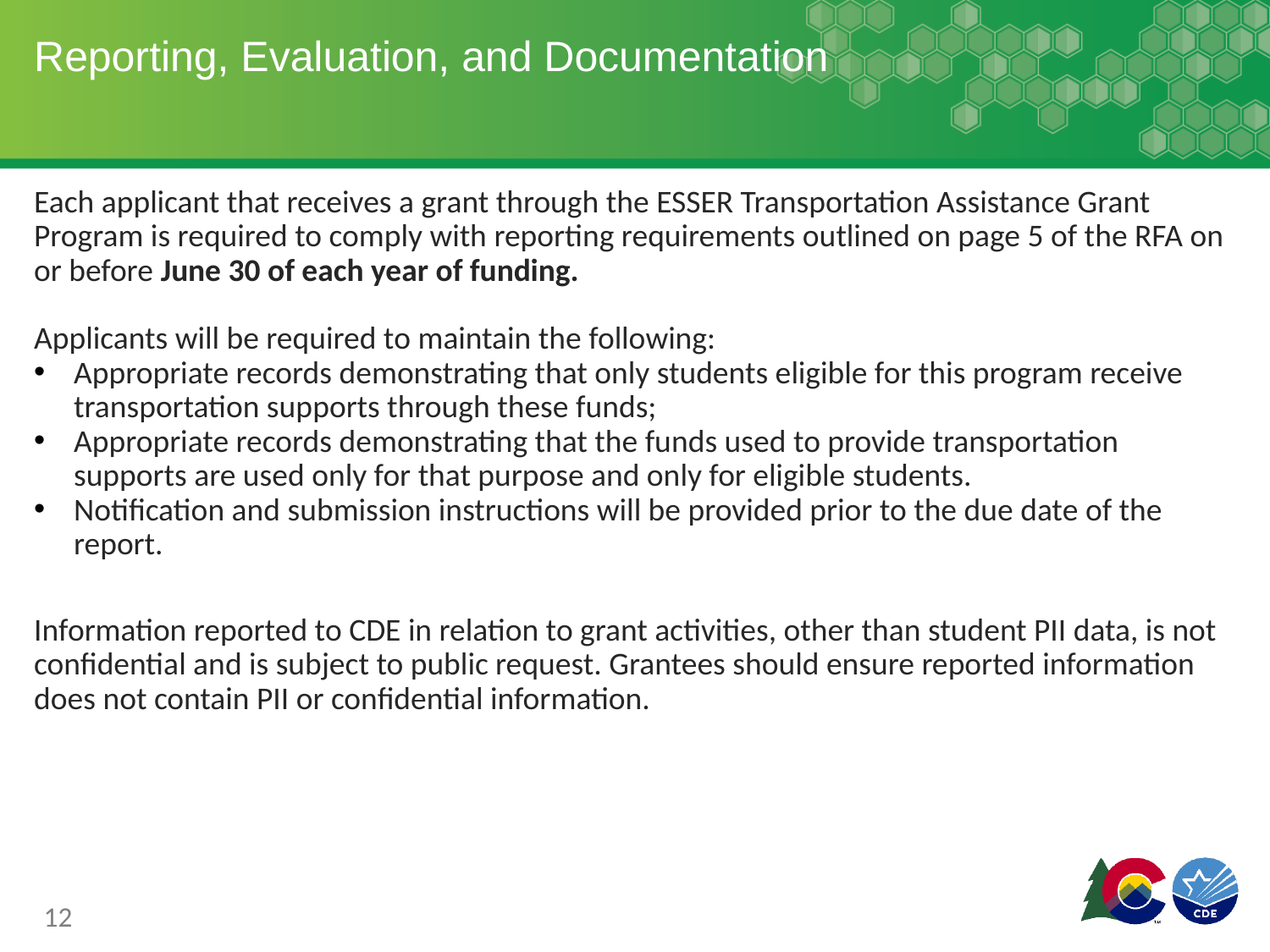

# Reporting, Evaluation, and Documentation
Each applicant that receives a grant through the ESSER Transportation Assistance Grant Program is required to comply with reporting requirements outlined on page 5 of the RFA on or before June 30 of each year of funding.

Applicants will be required to maintain the following:
Appropriate records demonstrating that only students eligible for this program receive transportation supports through these funds;
Appropriate records demonstrating that the funds used to provide transportation supports are used only for that purpose and only for eligible students.
Notification and submission instructions will be provided prior to the due date of the report.

Information reported to CDE in relation to grant activities, other than student PII data, is not confidential and is subject to public request. Grantees should ensure reported information does not contain PII or confidential information.

12